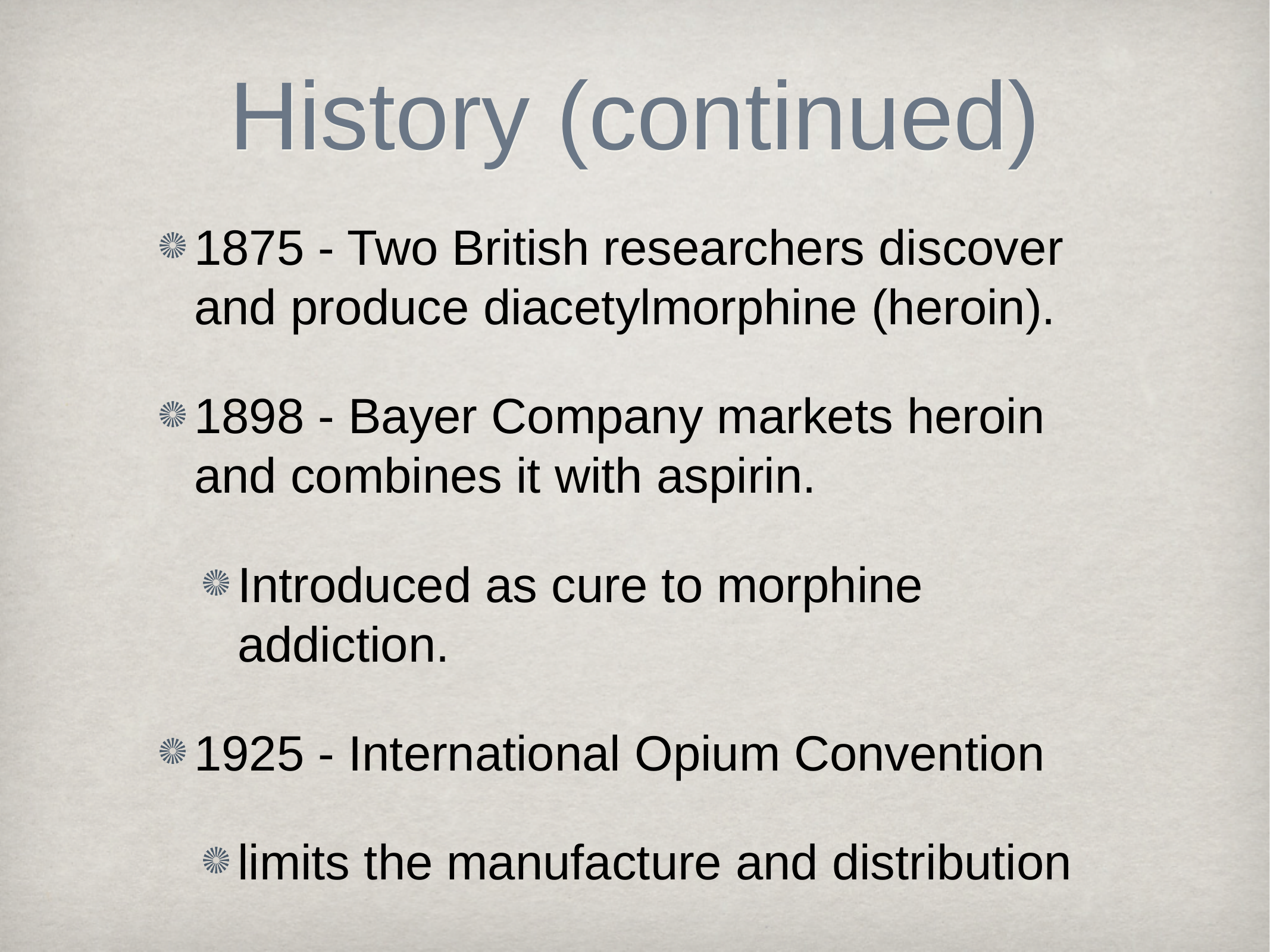

# History (continued)
1875 - Two British researchers discover and produce diacetylmorphine (heroin).
1898 - Bayer Company markets heroin and combines it with aspirin.
Introduced as cure to morphine addiction.
1925 - International Opium Convention
limits the manufacture and distribution